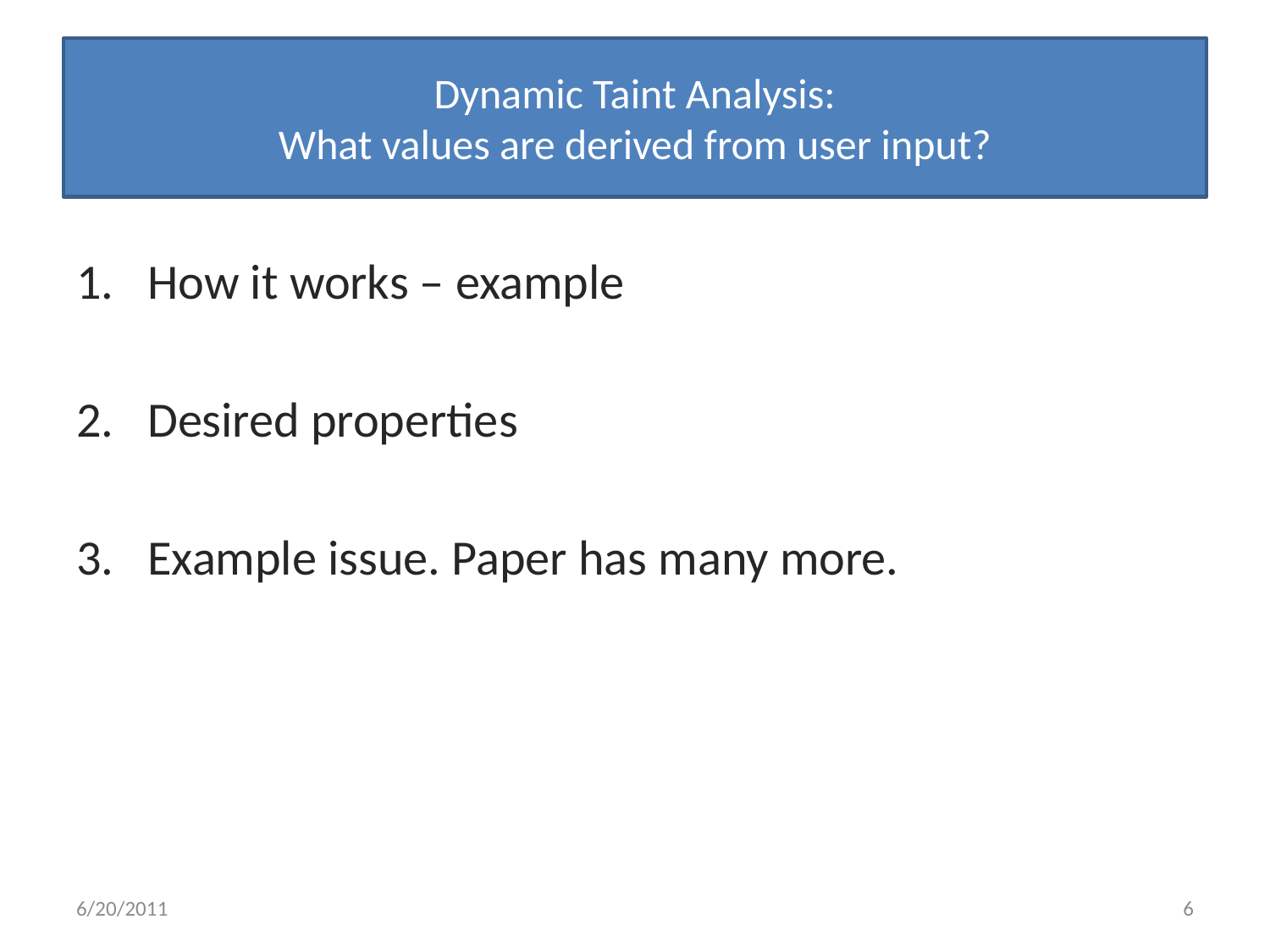

# Dynamic Taint Analysis: What values are derived from user input?
How it works – example

Desired properties

Example issue. Paper has many more.

6/20/2011

6